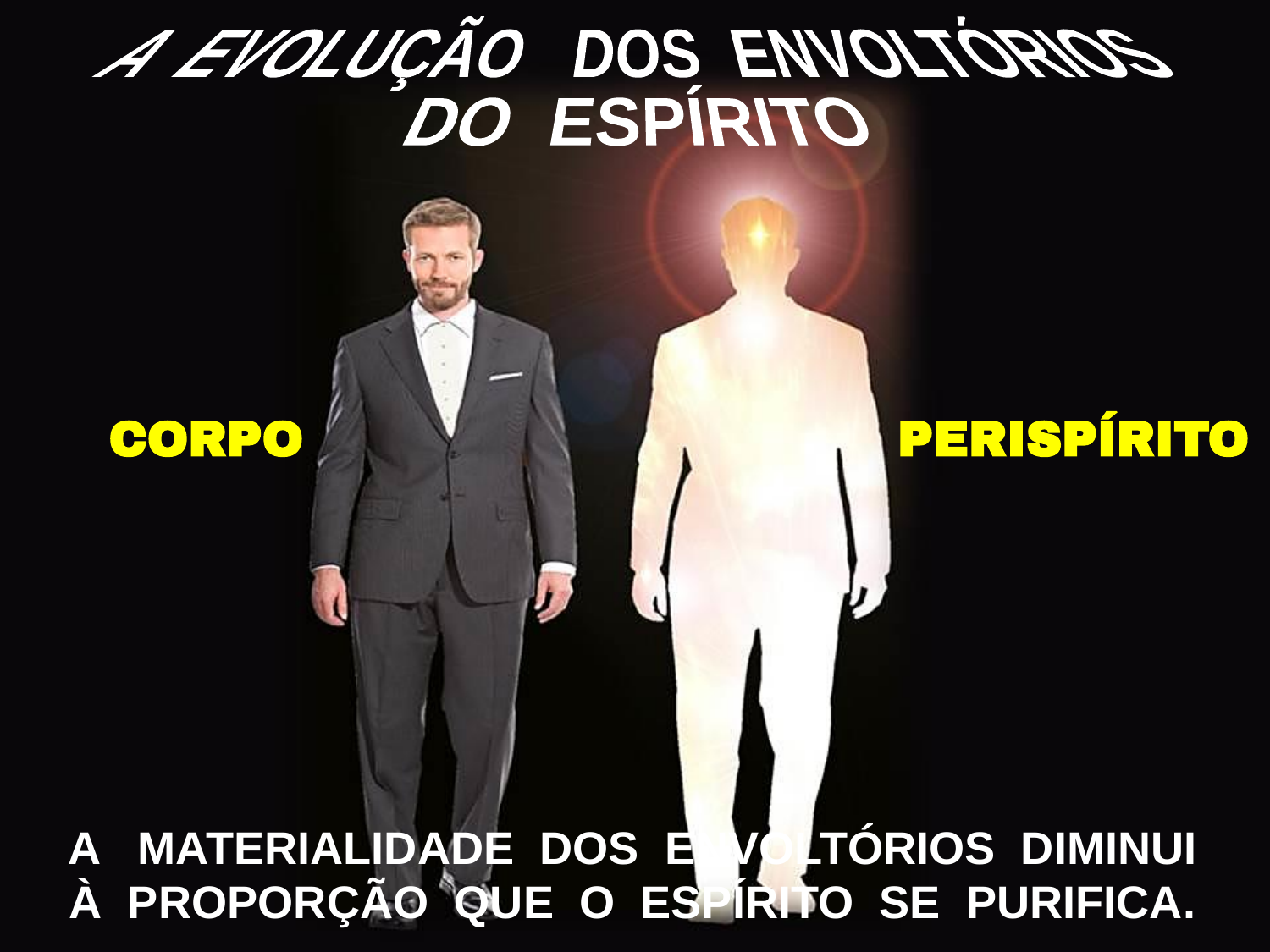

A  EVOLUÇÃO   DOS  ENVOLTÓRIOS
DO  ESPÍRITO
CORPO
PERISPÍRITO
A   MATERIALIDADE  DOS  ENVOLTÓRIOS  DIMINUI
À  PROPORÇÃO  QUE  O  ESPÍRITO  SE  PURIFICA.